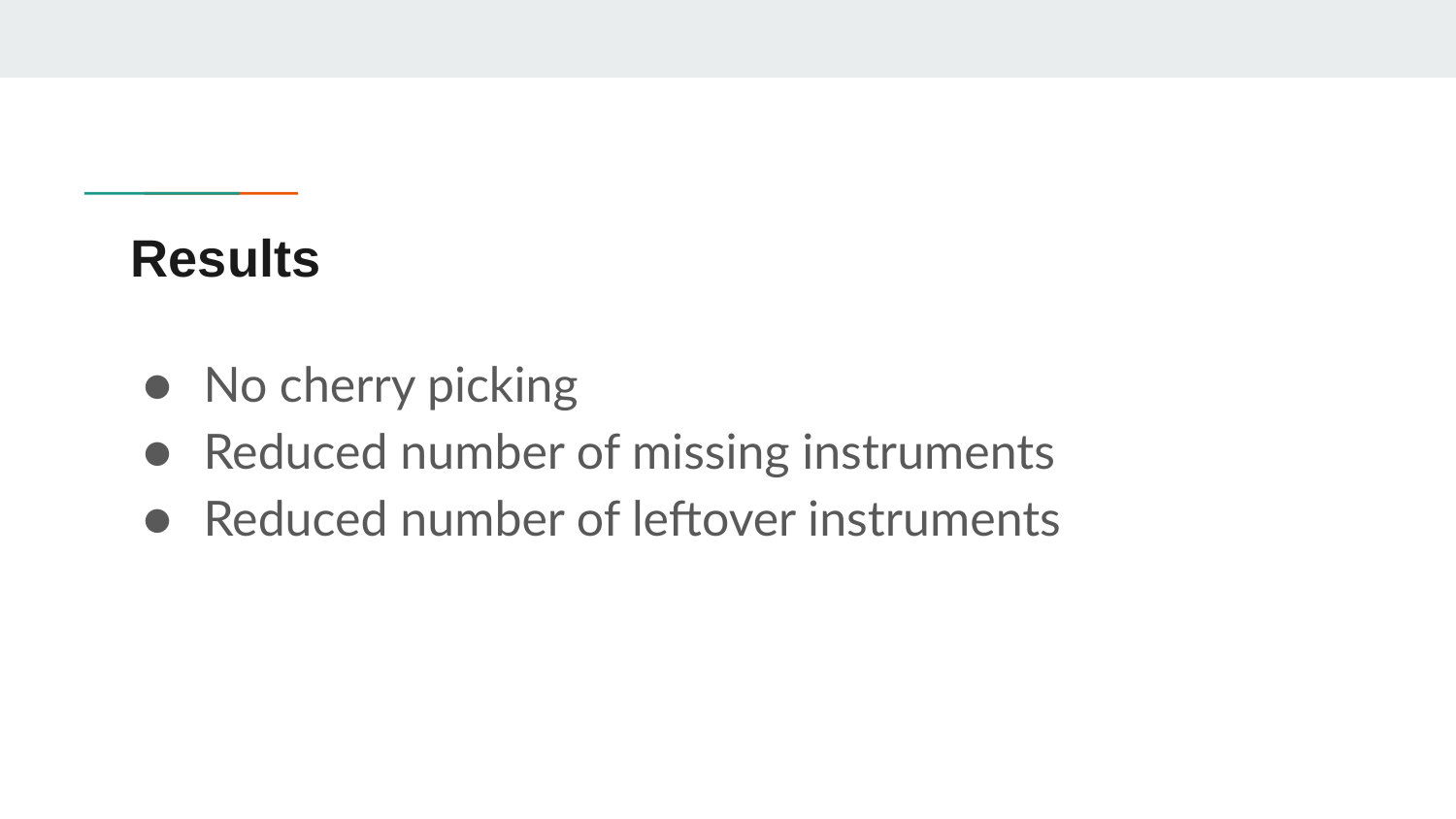

# Results
No cherry picking
Reduced number of missing instruments
Reduced number of leftover instruments